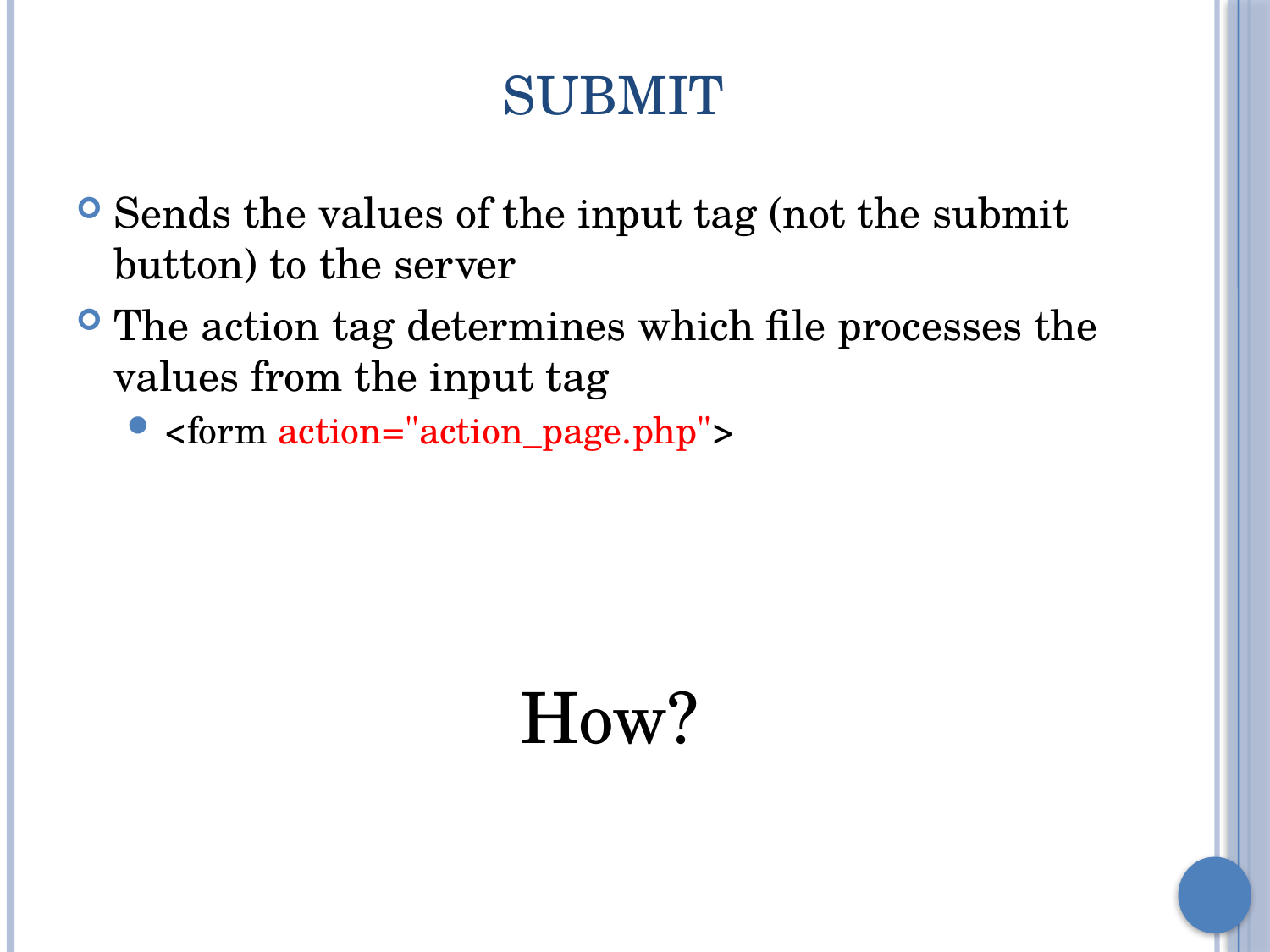

# Submit
Sends the values of the input tag (not the submit button) to the server
The action tag determines which file processes the values from the input tag
<form action="action_page.php">

How?